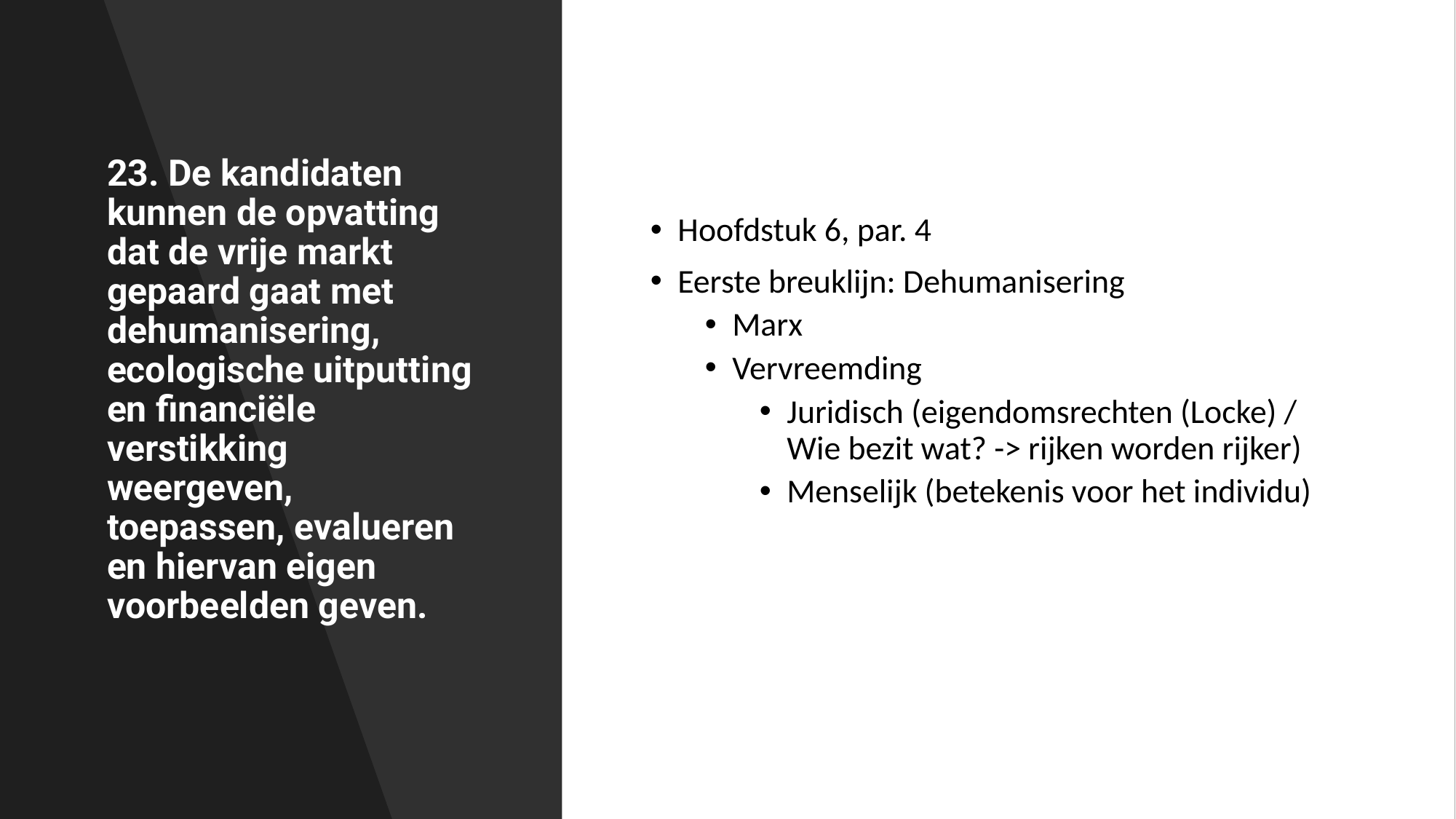

# 23. De kandidaten kunnen de opvatting dat de vrije markt gepaard gaat met dehumanisering, ecologische uitputting en financiële verstikking weergeven, toepassen, evalueren en hiervan eigen voorbeelden geven.
Hoofdstuk 6, par. 4
Eerste breuklijn: Dehumanisering
Marx
Vervreemding
Juridisch (eigendomsrechten (Locke) / Wie bezit wat? -> rijken worden rijker)
Menselijk (betekenis voor het individu)